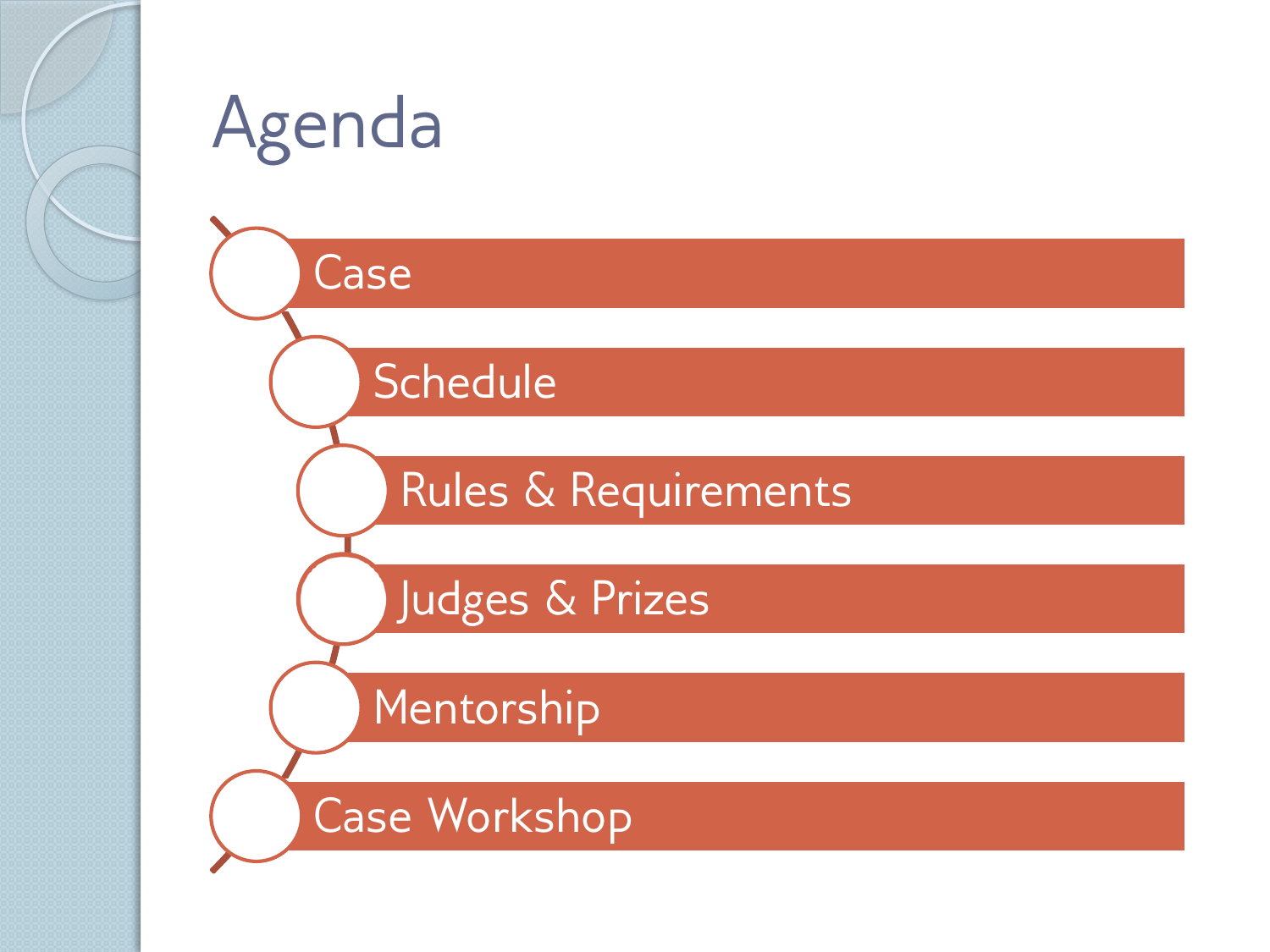

# Agenda
Case
Schedule
Rules & Requirements
Judges & Prizes
Mentorship
Case Workshop